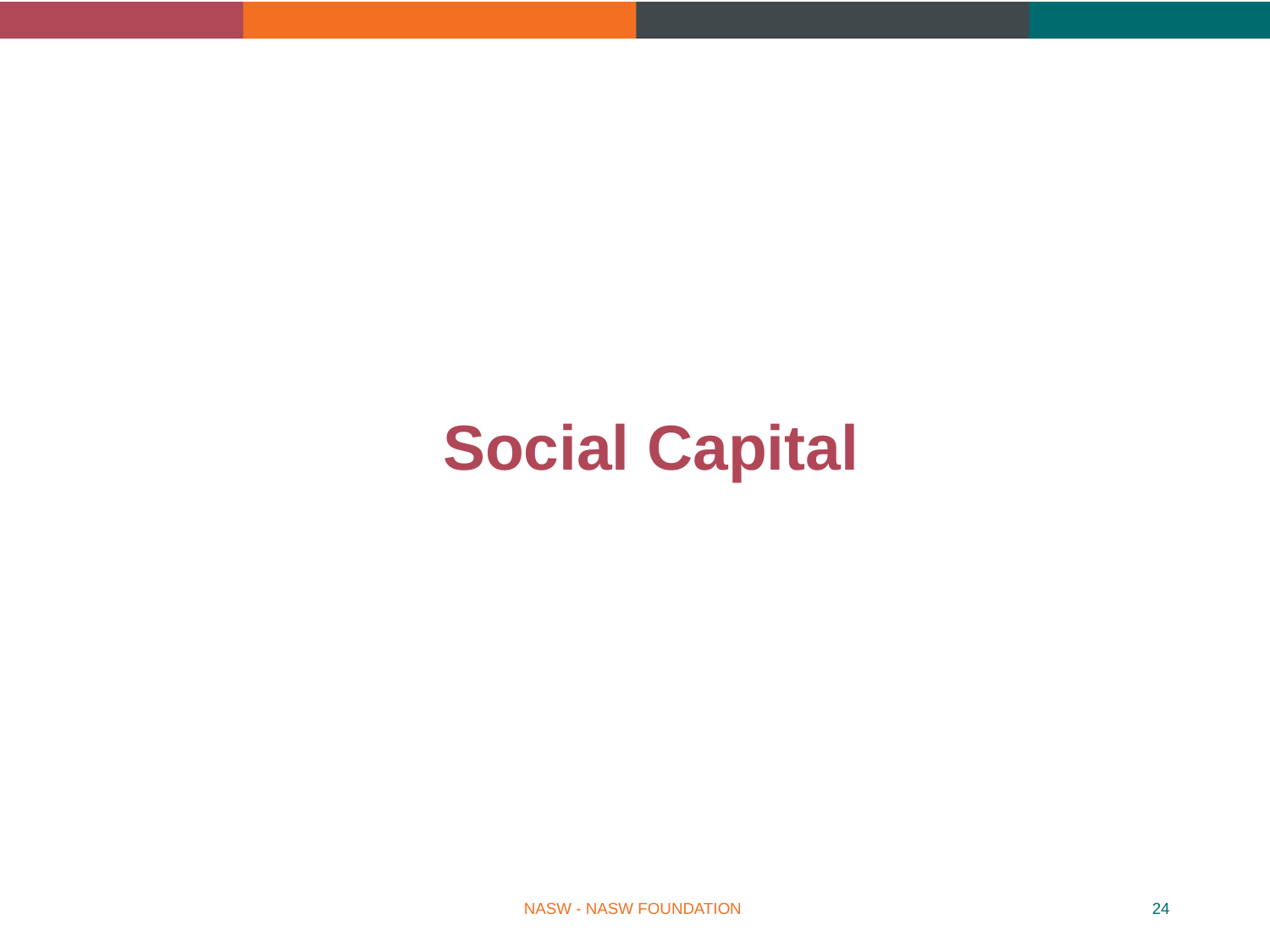

# Social Capital
NASW - NASW FOUNDATION
24